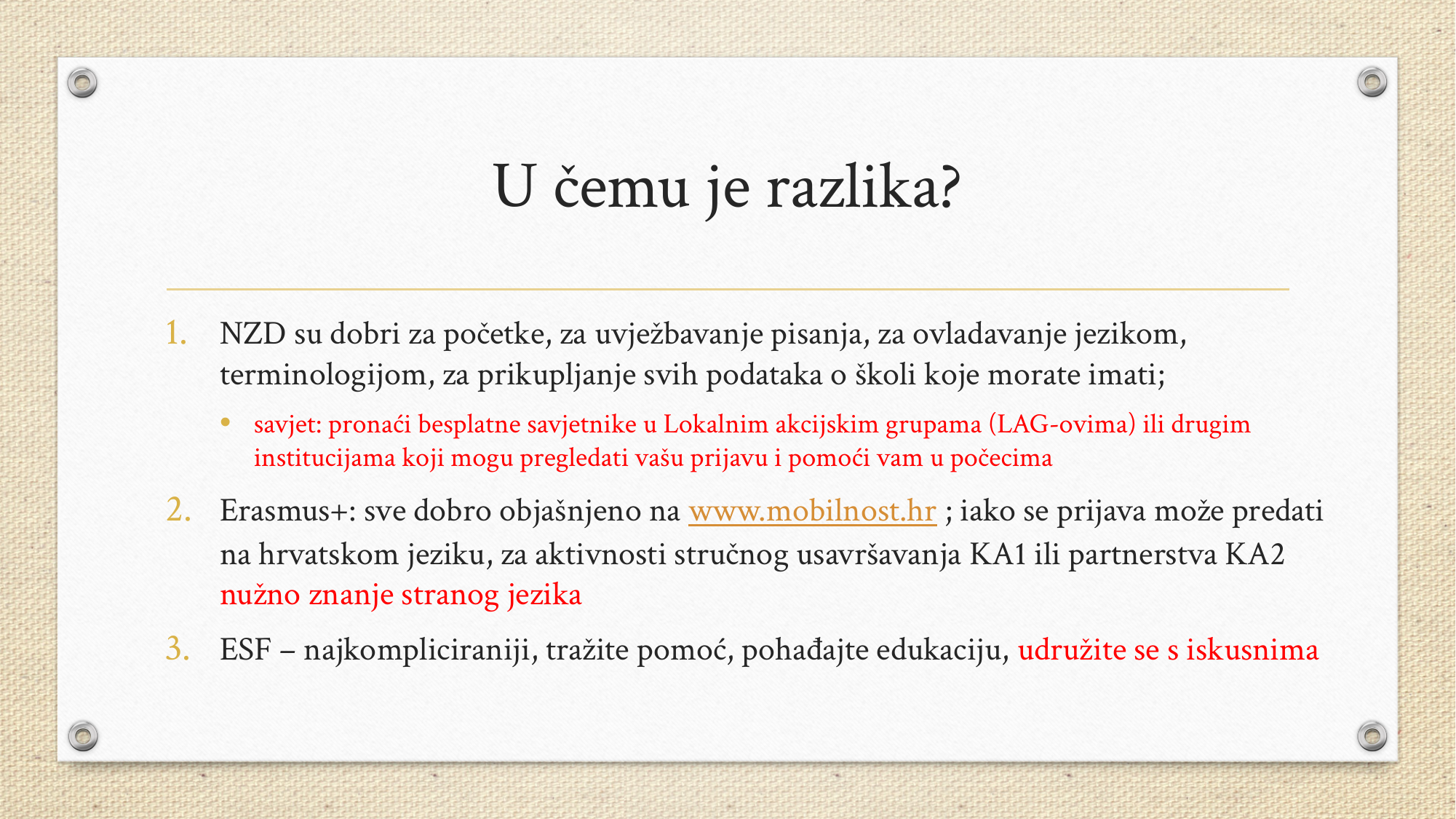

# U čemu je razlika?
NZD su dobri za početke, za uvježbavanje pisanja, za ovladavanje jezikom, terminologijom, za prikupljanje svih podataka o školi koje morate imati;
savjet: pronaći besplatne savjetnike u Lokalnim akcijskim grupama (LAG-ovima) ili drugim institucijama koji mogu pregledati vašu prijavu i pomoći vam u počecima
Erasmus+: sve dobro objašnjeno na www.mobilnost.hr ; iako se prijava može predati na hrvatskom jeziku, za aktivnosti stručnog usavršavanja KA1 ili partnerstva KA2 nužno znanje stranog jezika
ESF – najkompliciraniji, tražite pomoć, pohađajte edukaciju, udružite se s iskusnima